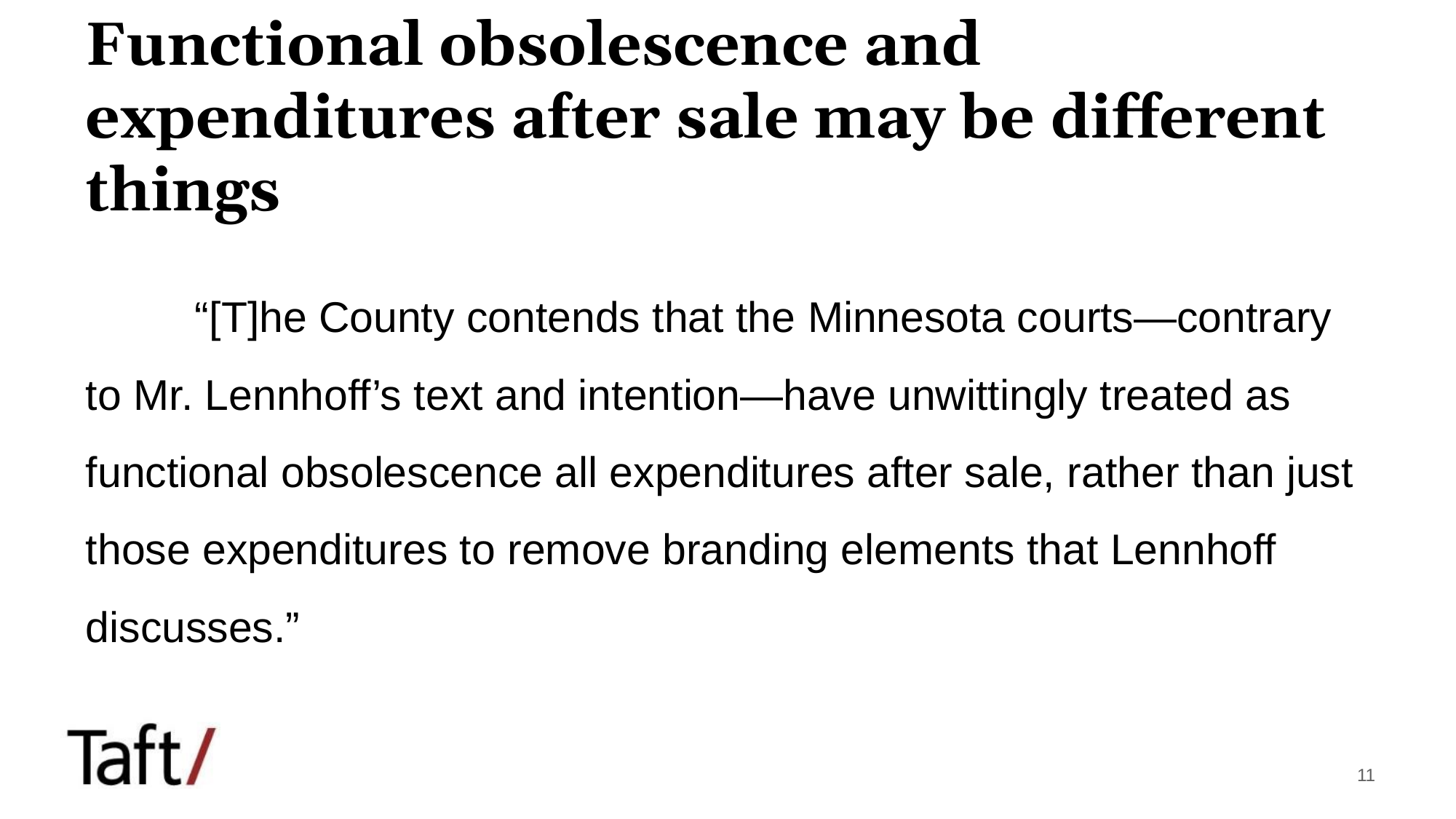

# Functional obsolescence and expenditures after sale may be different things
	“[T]he County contends that the Minnesota courts—contrary to Mr. Lennhoff’s text and intention—have unwittingly treated as functional obsolescence all expenditures after sale, rather than just those expenditures to remove branding elements that Lennhoff discusses.”